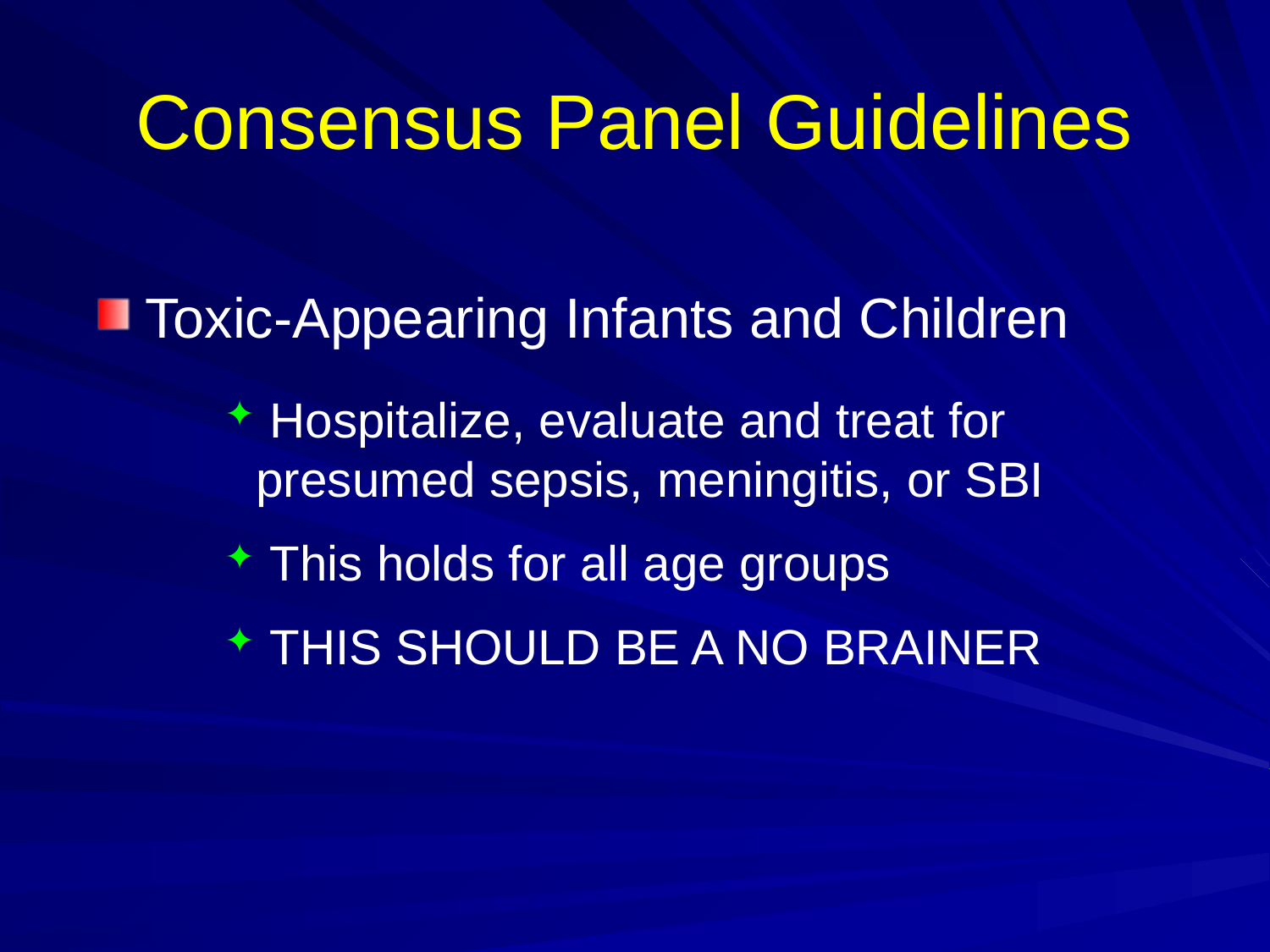

# Consensus Panel Guidelines
Toxic-Appearing Infants and Children

 Hospitalize, evaluate and treat for presumed sepsis, meningitis, or SBI
 This holds for all age groups
 THIS SHOULD BE A NO BRAINER